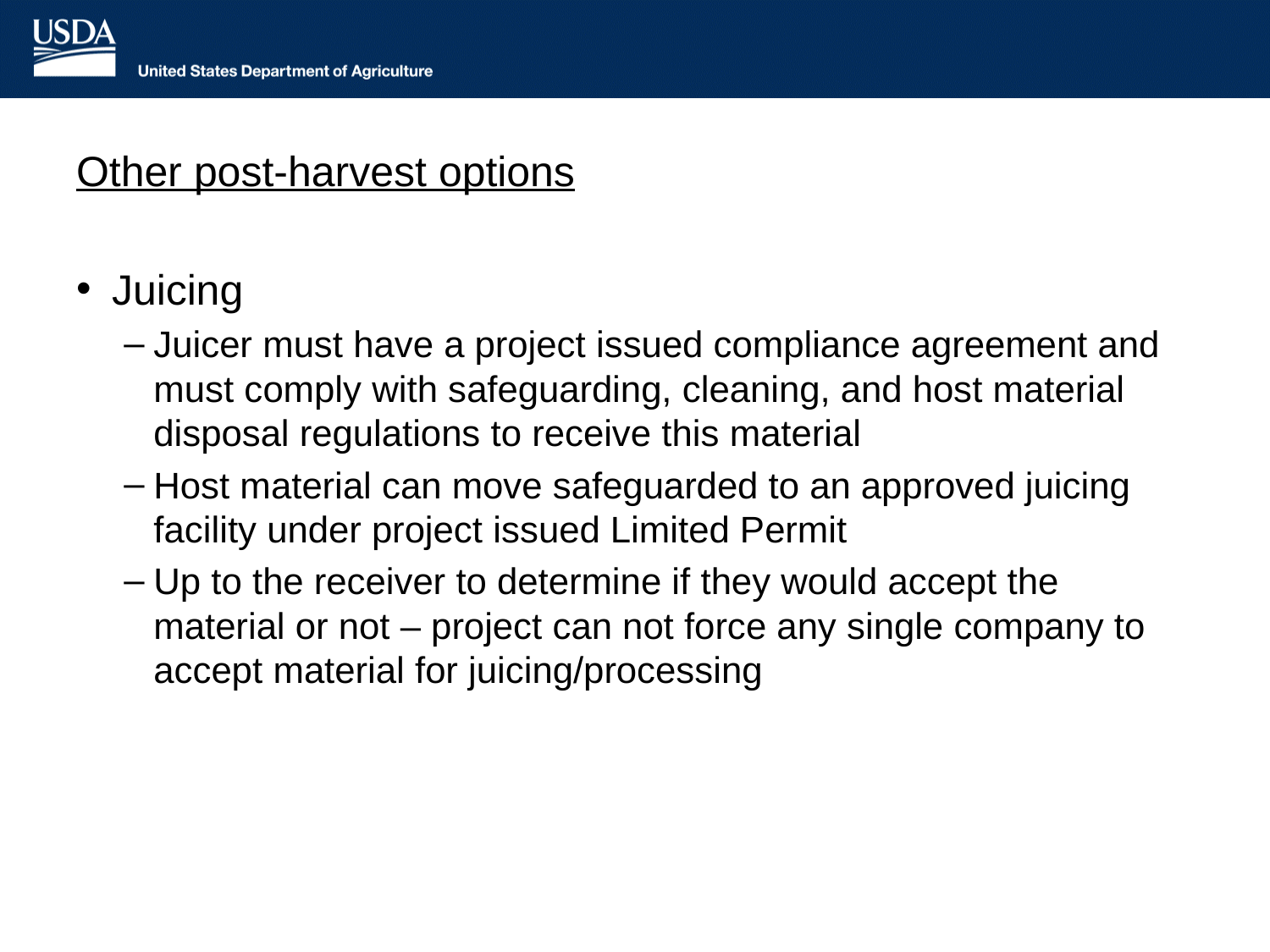

Other post-harvest options

Juicing
Juicer must have a project issued compliance agreement and must comply with safeguarding, cleaning, and host material disposal regulations to receive this material
Host material can move safeguarded to an approved juicing facility under project issued Limited Permit
Up to the receiver to determine if they would accept the material or not – project can not force any single company to accept material for juicing/processing